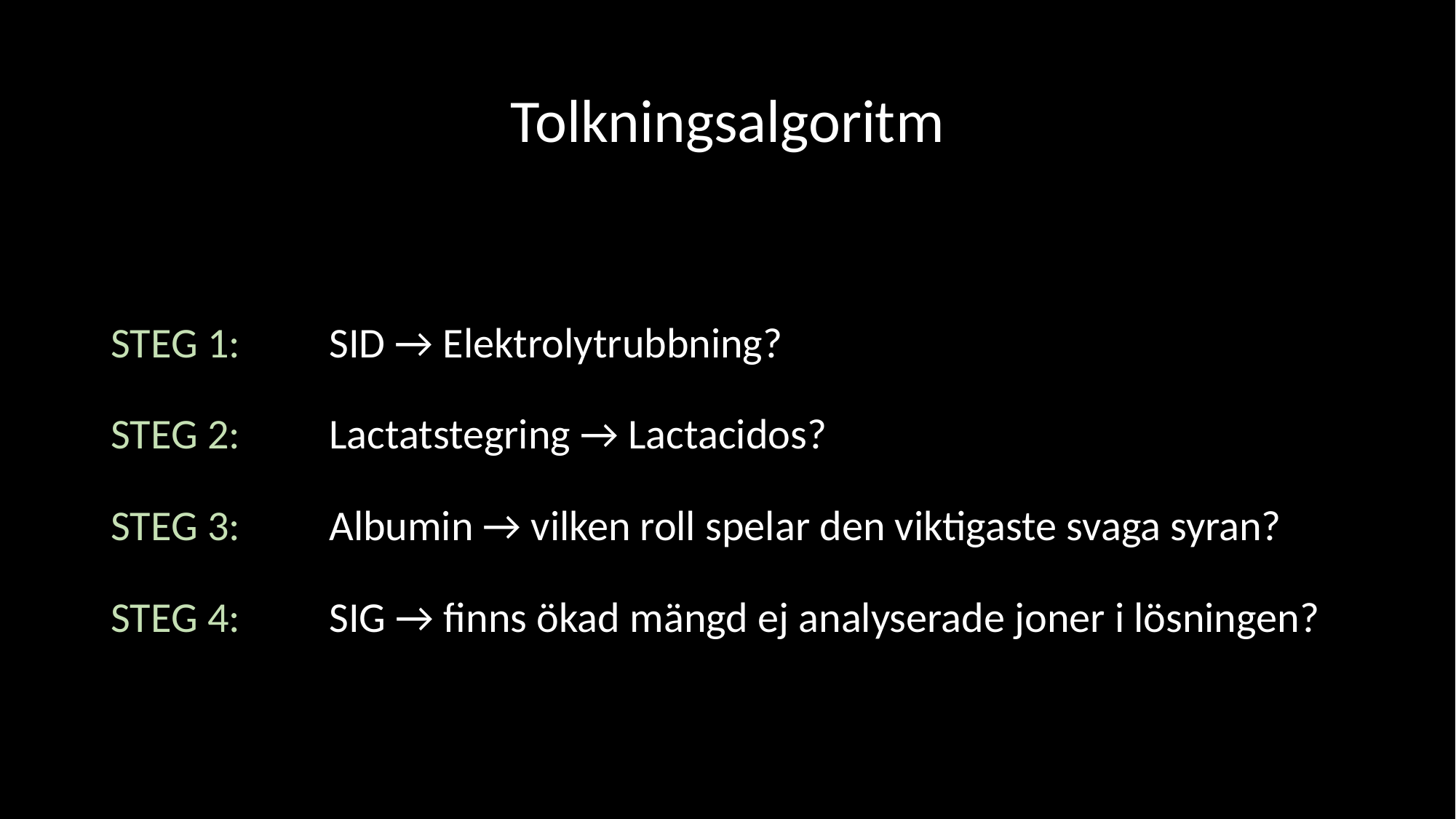

# Tolkningsalgoritm

STEG 1: 	SID → Elektrolytrubbning?
STEG 2: 	Lactatstegring → Lactacidos?
STEG 3:	Albumin → vilken roll spelar den viktigaste svaga syran?
STEG 4: 	SIG → finns ökad mängd ej analyserade joner i lösningen?